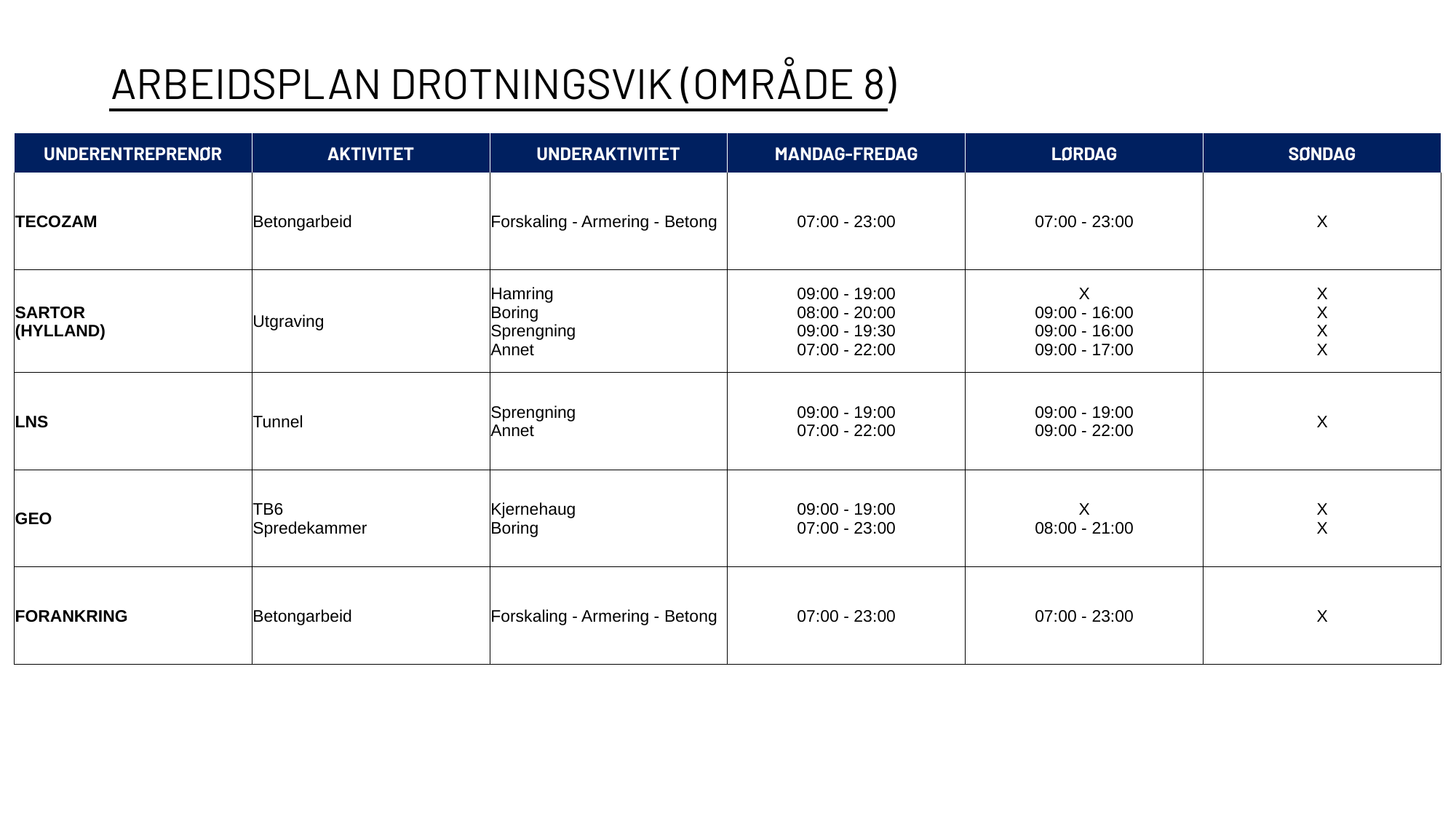

# ARBEIDSPLAN DROTNINGSVIK (OMRÅDE 8)
| UNDERENTREPRENØR | AKTIVITET | UNDERAKTIVITET | MANDAG-FREDAG | LØRDAG | SØNDAG |
| --- | --- | --- | --- | --- | --- |
| TECOZAM | Betongarbeid | Forskaling - Armering - Betong | 07:00 - 23:00 | 07:00 - 23:00 | X |
| SARTOR (HYLLAND) | Utgraving | Hamring Boring Sprengning Annet | 09:00 - 19:00 08:00 - 20:00 09:00 - 19:30 07:00 - 22:00 | X 09:00 - 16:00 09:00 - 16:00 09:00 - 17:00 | X X X X |
| LNS | Tunnel | Sprengning Annet | 09:00 - 19:00 07:00 - 22:00 | 09:00 - 19:00 09:00 - 22:00 | X |
| GEO | TB6 Spredekammer | Kjernehaug Boring | 09:00 - 19:00 07:00 - 23:00 | X 08:00 - 21:00 | X X |
| FORANKRING | Betongarbeid | Forskaling - Armering - Betong | 07:00 - 23:00 | 07:00 - 23:00 | X |